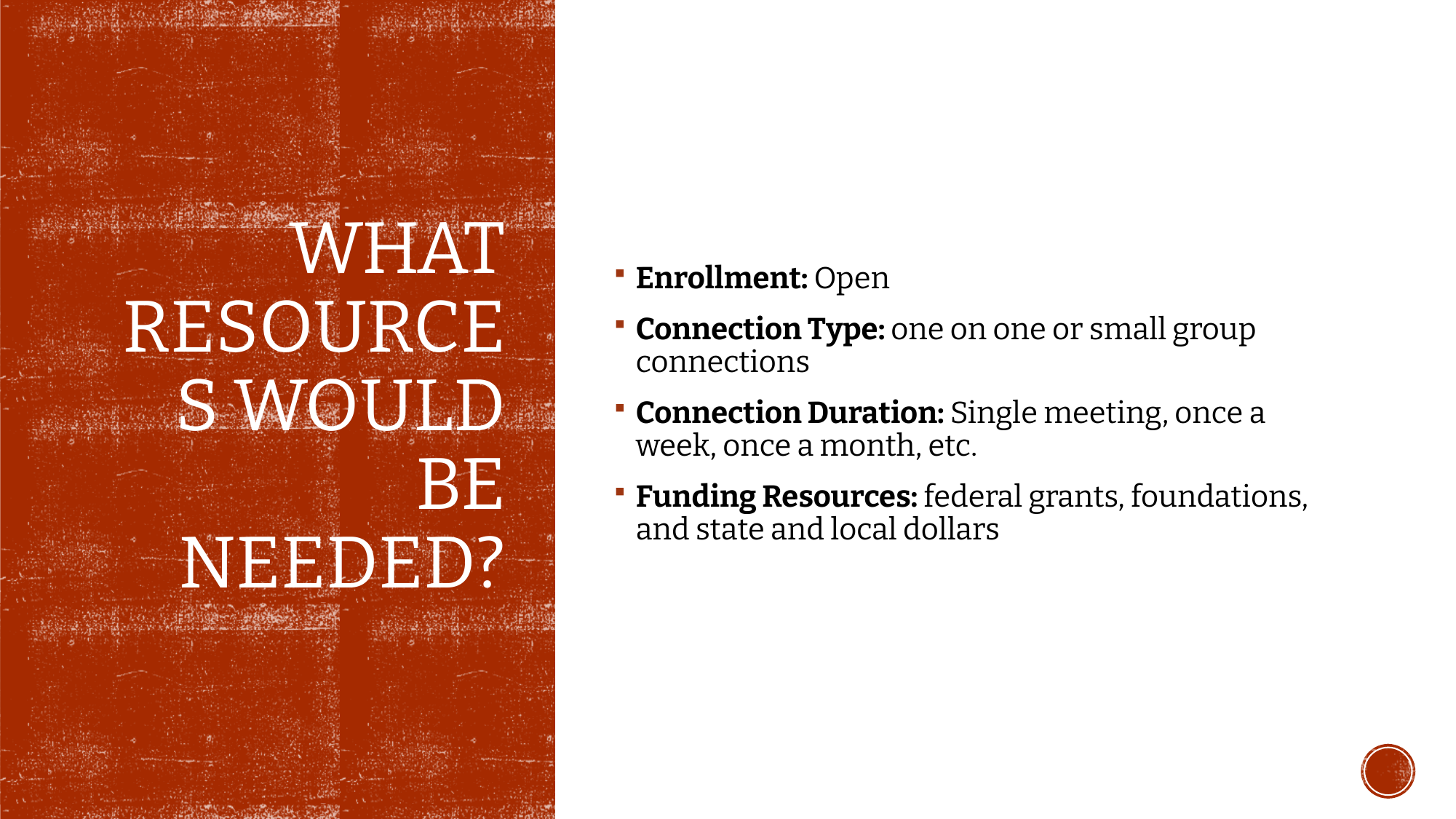

Enrollment: Open
Connection Type: one on one or small group connections
Connection Duration: Single meeting, once a week, once a month, etc.
Funding Resources: federal grants, foundations, and state and local dollars
# What resources would be needed?